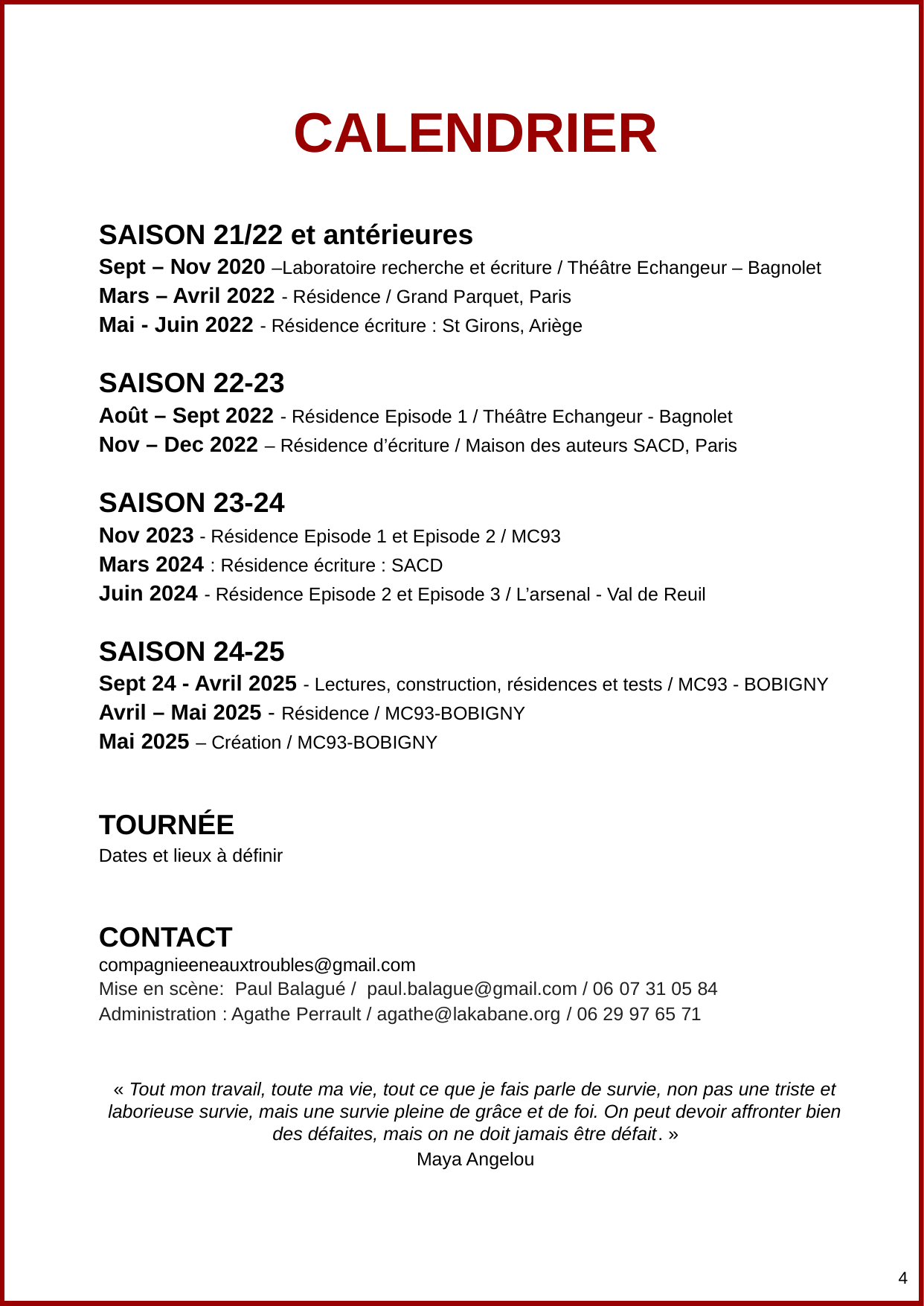

CALENDRIER

SAISON 21/22 et antérieures
Sept – Nov 2020 –Laboratoire recherche et écriture / Théâtre Echangeur – Bagnolet
Mars – Avril 2022 - Résidence / Grand Parquet, Paris
Mai - Juin 2022 - Résidence écriture : St Girons, Ariège

SAISON 22-23
Août – Sept 2022 - Résidence Episode 1 / Théâtre Echangeur - Bagnolet
Nov – Dec 2022 – Résidence d’écriture / Maison des auteurs SACD, Paris

SAISON 23-24
Nov 2023 - Résidence Episode 1 et Episode 2 / MC93
Mars 2024 : Résidence écriture : SACD
Juin 2024 - Résidence Episode 2 et Episode 3 / L’arsenal - Val de Reuil

SAISON 24-25
Sept 24 - Avril 2025 - Lectures, construction, résidences et tests / MC93 - BOBIGNY
Avril – Mai 2025 - Résidence / MC93-BOBIGNY
Mai 2025 – Création / MC93-BOBIGNY

TOURNÉE
Dates et lieux à définir

CONTACT
compagnieeneauxtroubles@gmail.com
Mise en scène: Paul Balagué / paul.balague@gmail.com / 06 07 31 05 84
Administration : Agathe Perrault / agathe@lakabane.org / 06 29 97 65 71

« Tout mon travail, toute ma vie, tout ce que je fais parle de survie, non pas une triste et laborieuse survie, mais une survie pleine de grâce et de foi. On peut devoir affronter bien des défaites, mais on ne doit jamais être défait. »
Maya Angelou
4